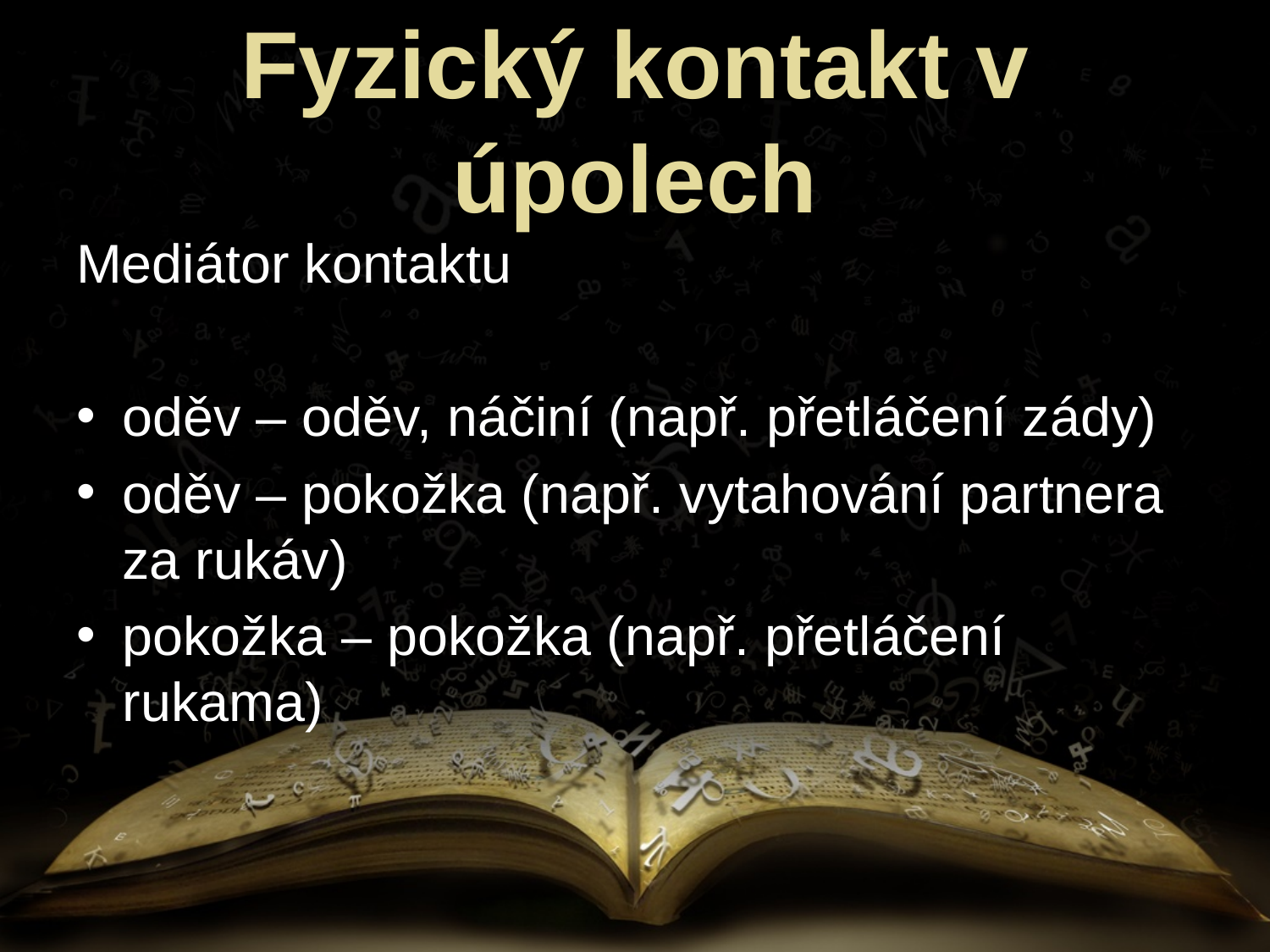

# Fyzický kontakt v úpolech
Mediátor kontaktu

oděv – oděv, náčiní (např. přetláčení zády)
oděv – pokožka (např. vytahování partnera za rukáv)
pokožka – pokožka (např. přetláčení rukama)